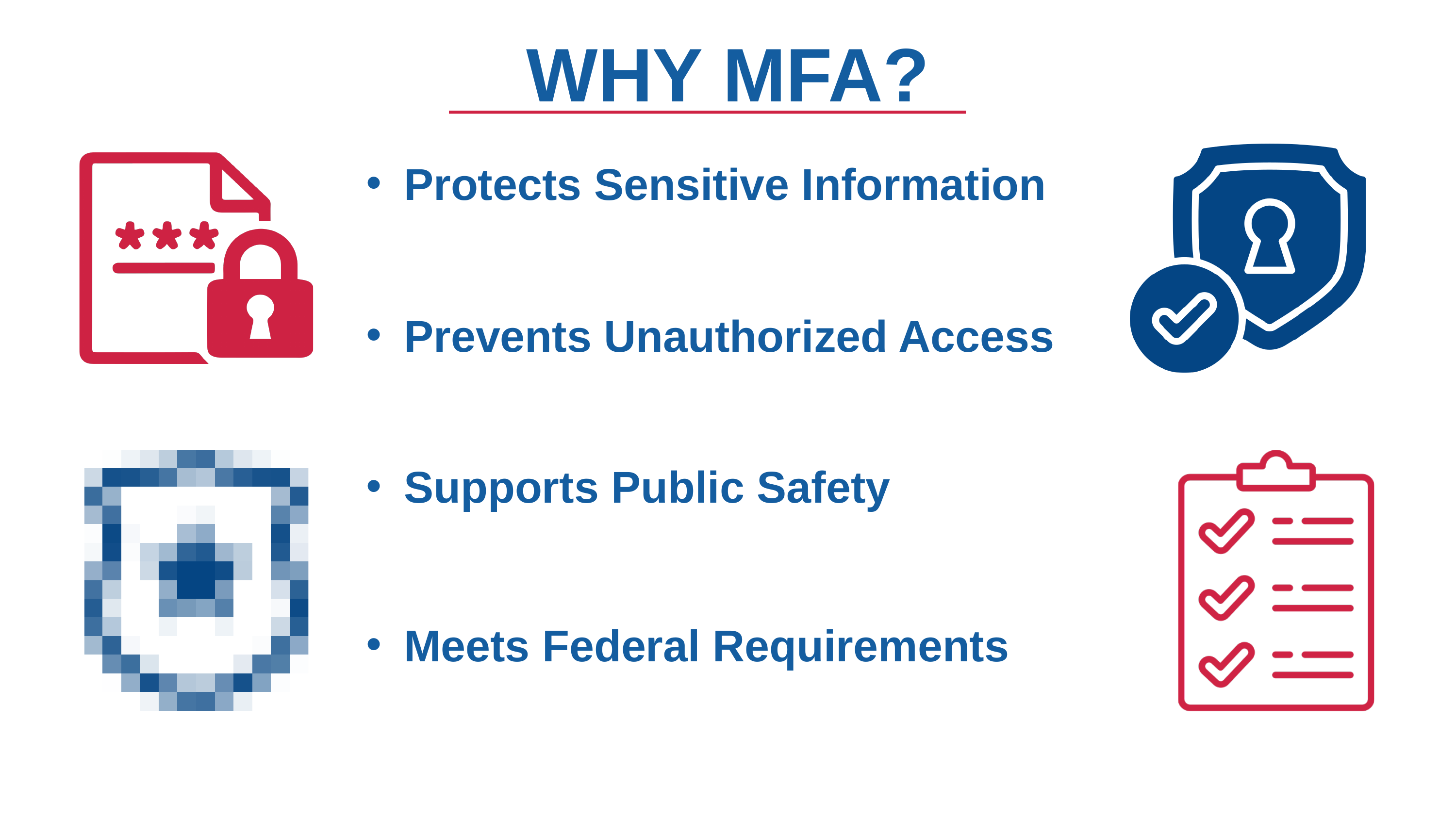

WHY MFA?

Protects Sensitive Information

Prevents Unauthorized Access

Supports Public Safety

Meets Federal Requirements